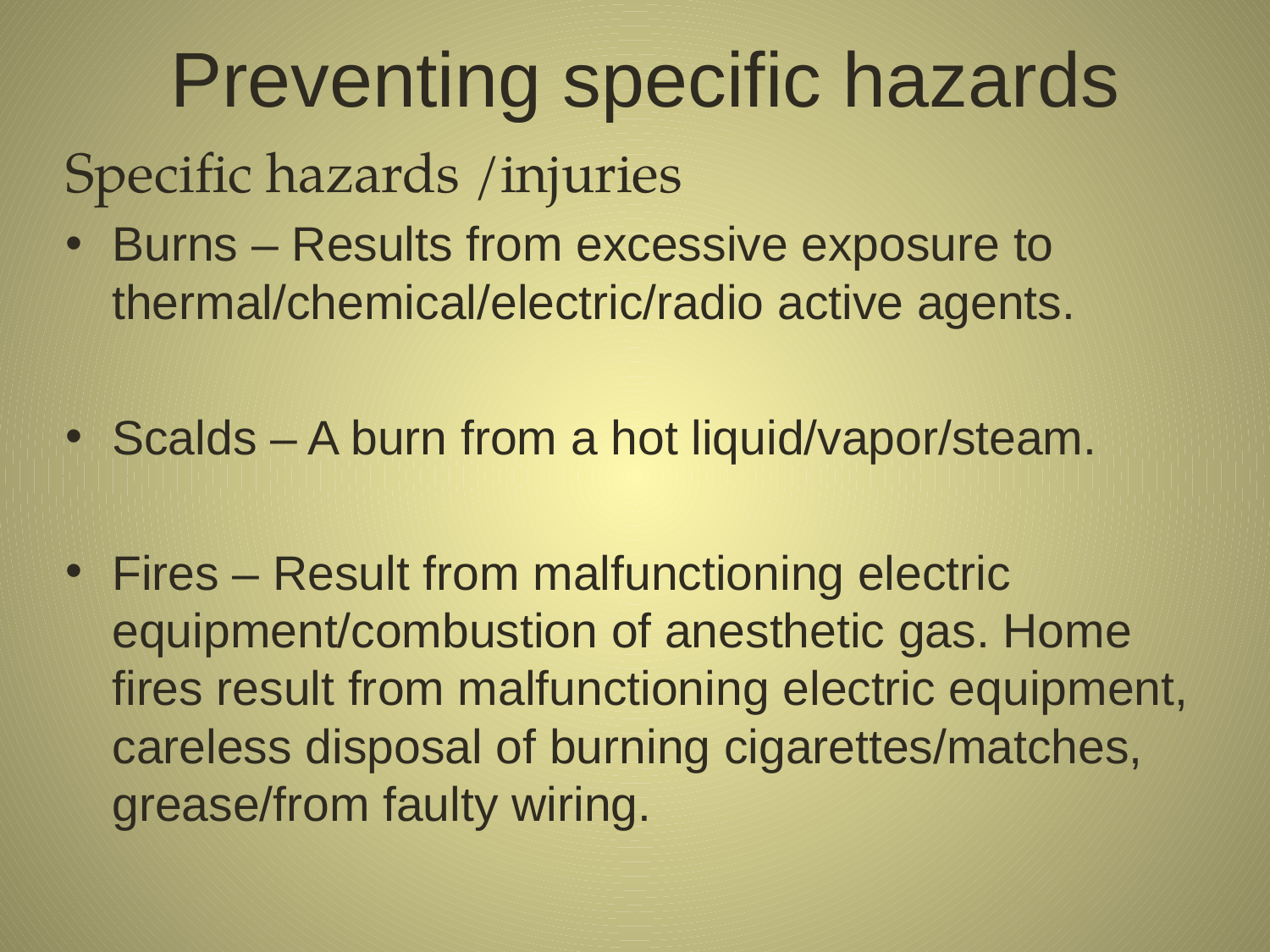

# Preventing specific hazards
Specific hazards /injuries
Burns – Results from excessive exposure to thermal/chemical/electric/radio active agents.

Scalds – A burn from a hot liquid/vapor/steam.

Fires – Result from malfunctioning electric equipment/combustion of anesthetic gas. Home fires result from malfunctioning electric equipment, careless disposal of burning cigarettes/matches, grease/from faulty wiring.